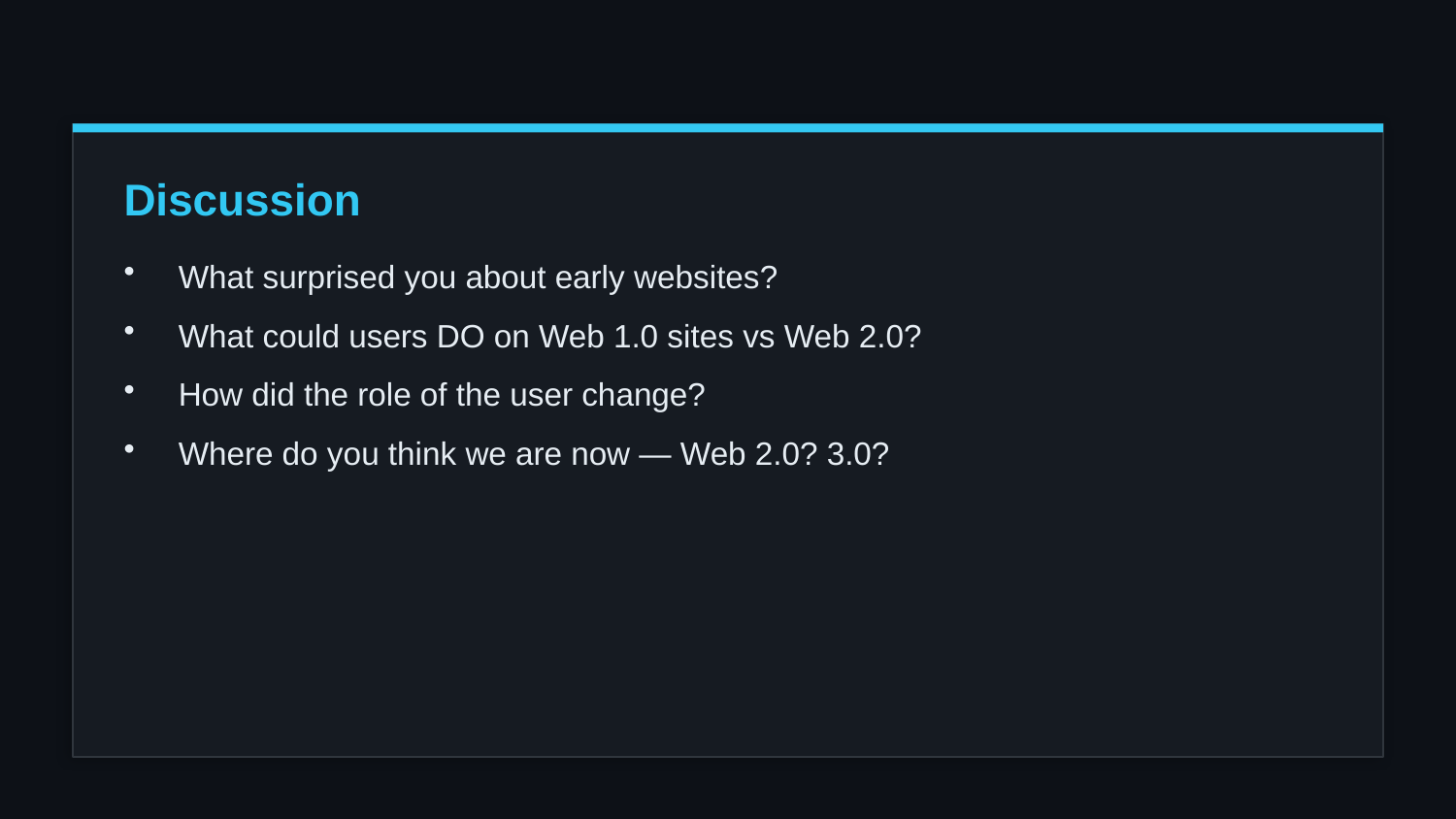

Discussion
What surprised you about early websites?
What could users DO on Web 1.0 sites vs Web 2.0?
How did the role of the user change?
Where do you think we are now — Web 2.0? 3.0?